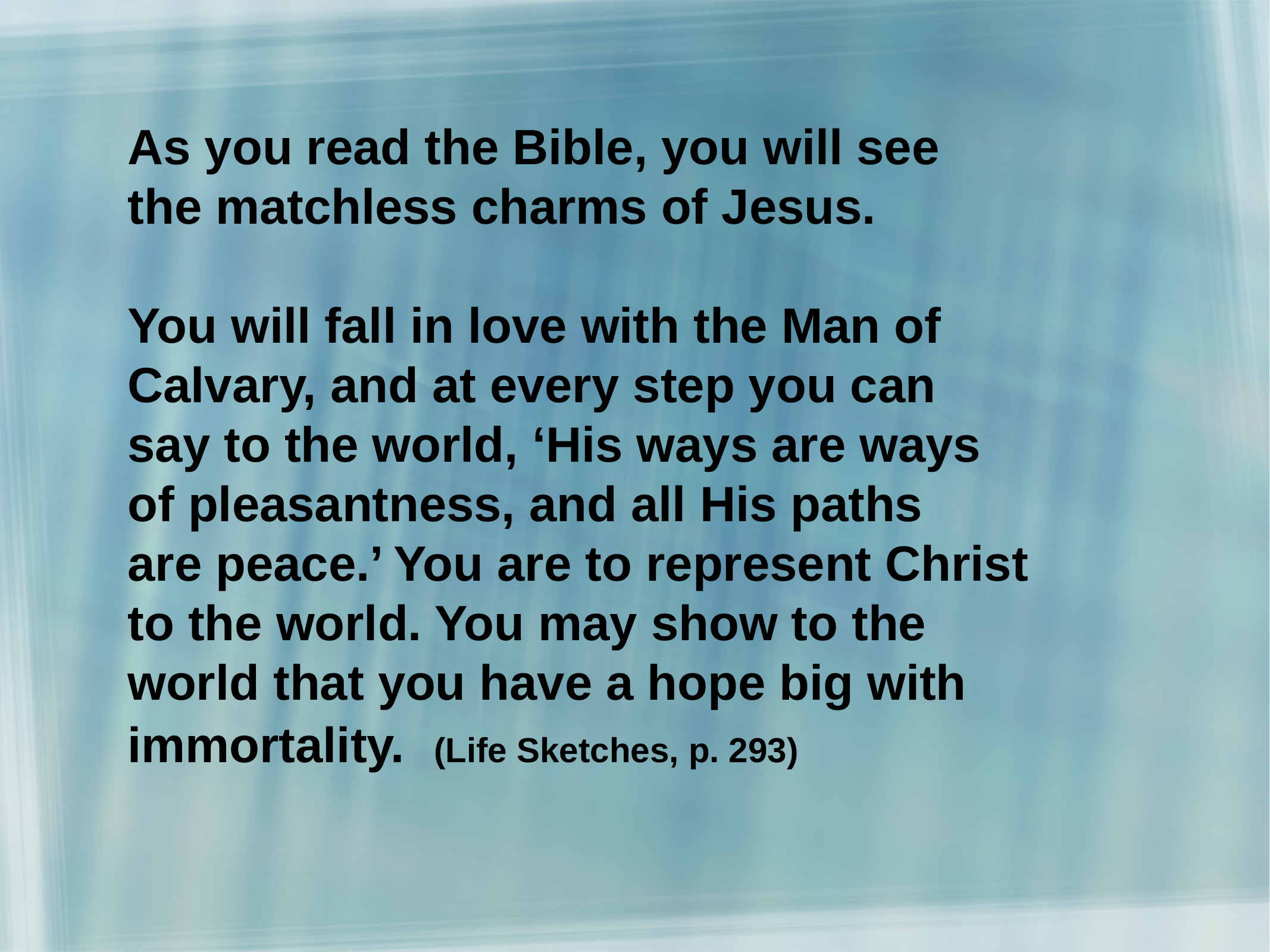

As you read the Bible, you will see
the matchless charms of Jesus.
You will fall in love with the Man of
Calvary, and at every step you can
say to the world, ‘His ways are ways
of pleasantness, and all His paths
are peace.’ You are to represent Christ
to the world. You may show to the
world that you have a hope big with immortality.  (Life Sketches, p. 293)